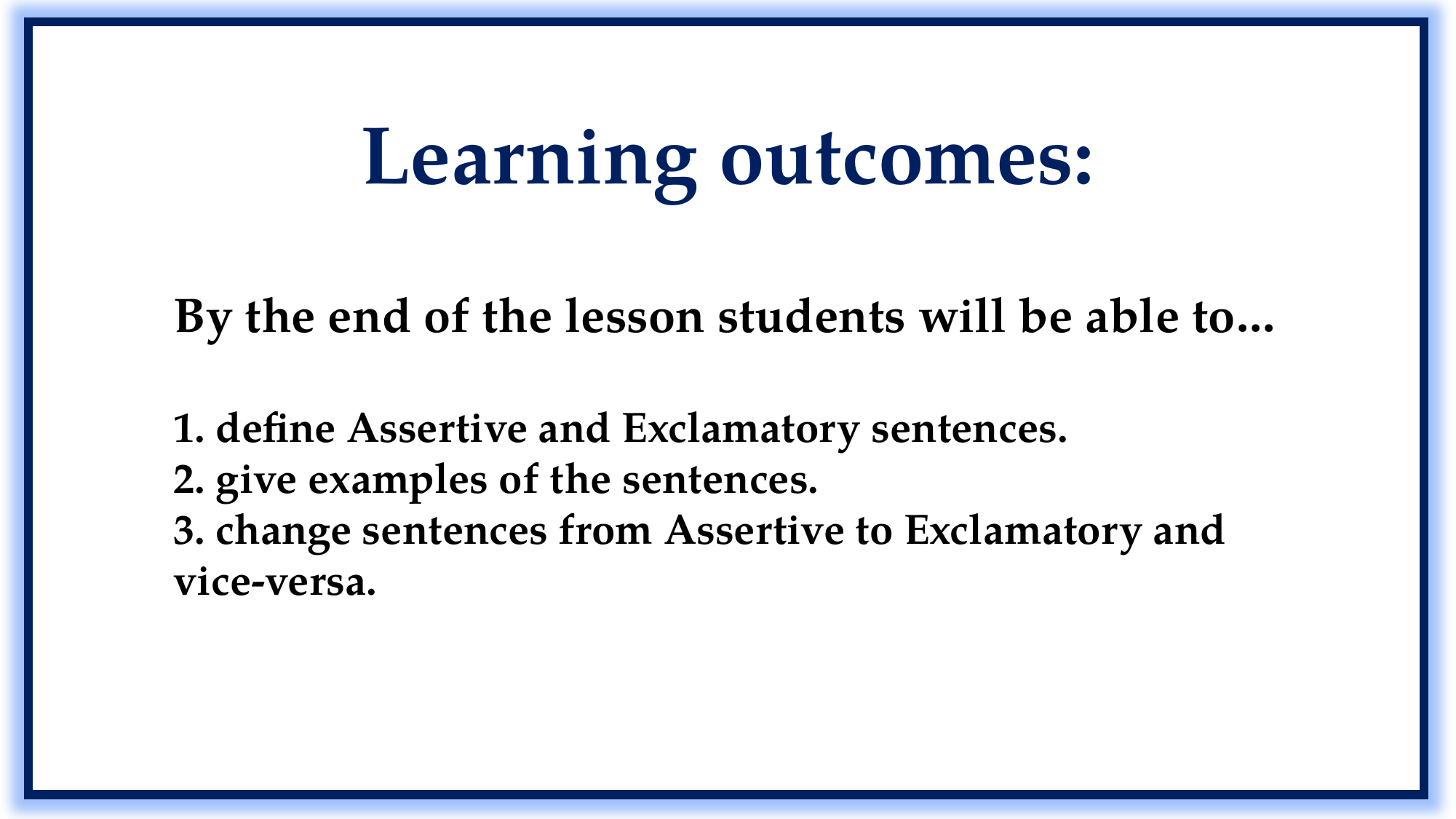

Learning outcomes:
By the end of the lesson students will be able to…

1. define Assertive and Exclamatory sentences.
2. give examples of the sentences.
3. change sentences from Assertive to Exclamatory and vice-versa.